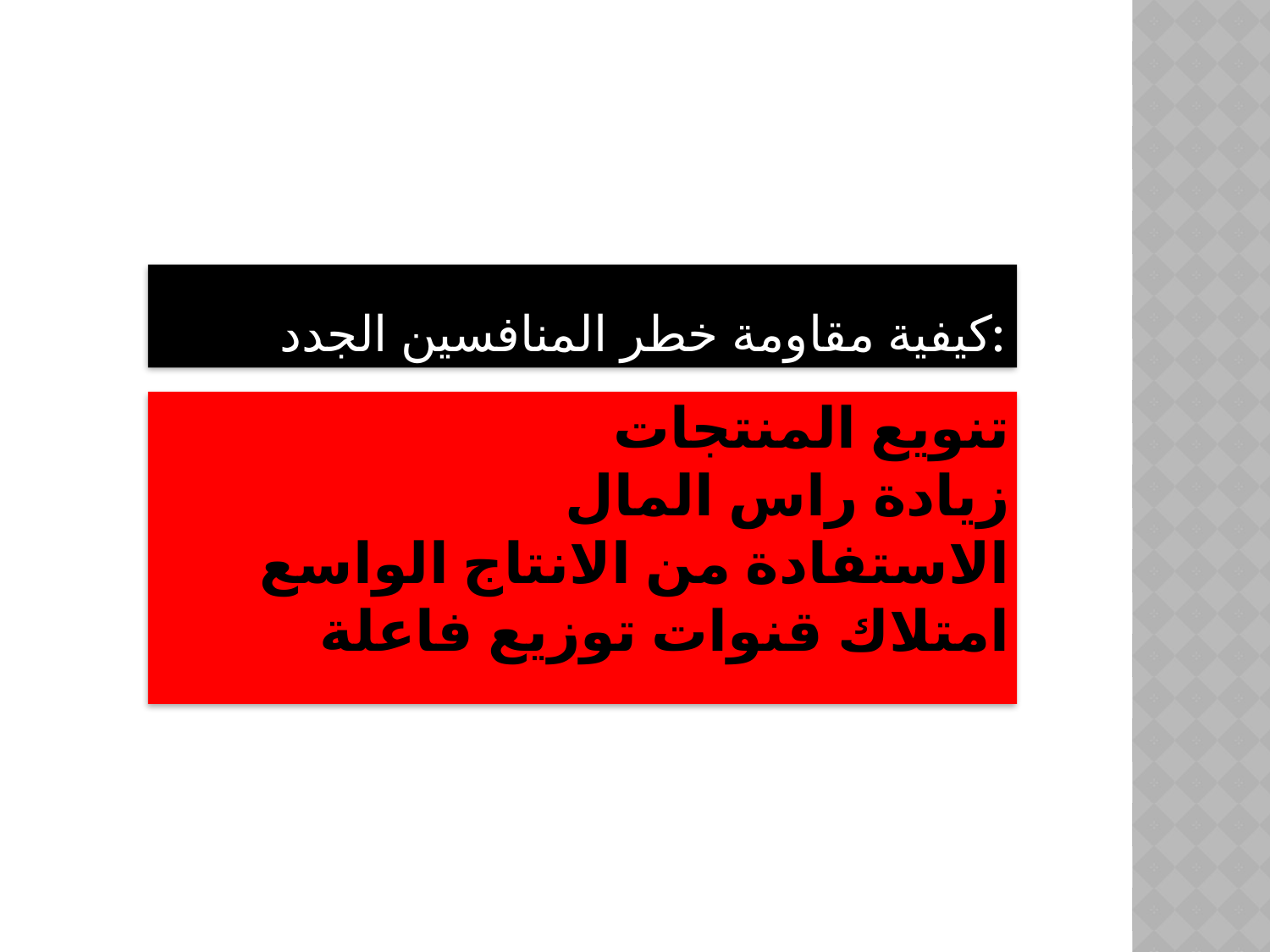

كيفية مقاومة خطر المنافسين الجدد:
# تنويع المنتجات زيادة راس المال الاستفادة من الانتاج الواسع امتلاك قنوات توزيع فاعلة